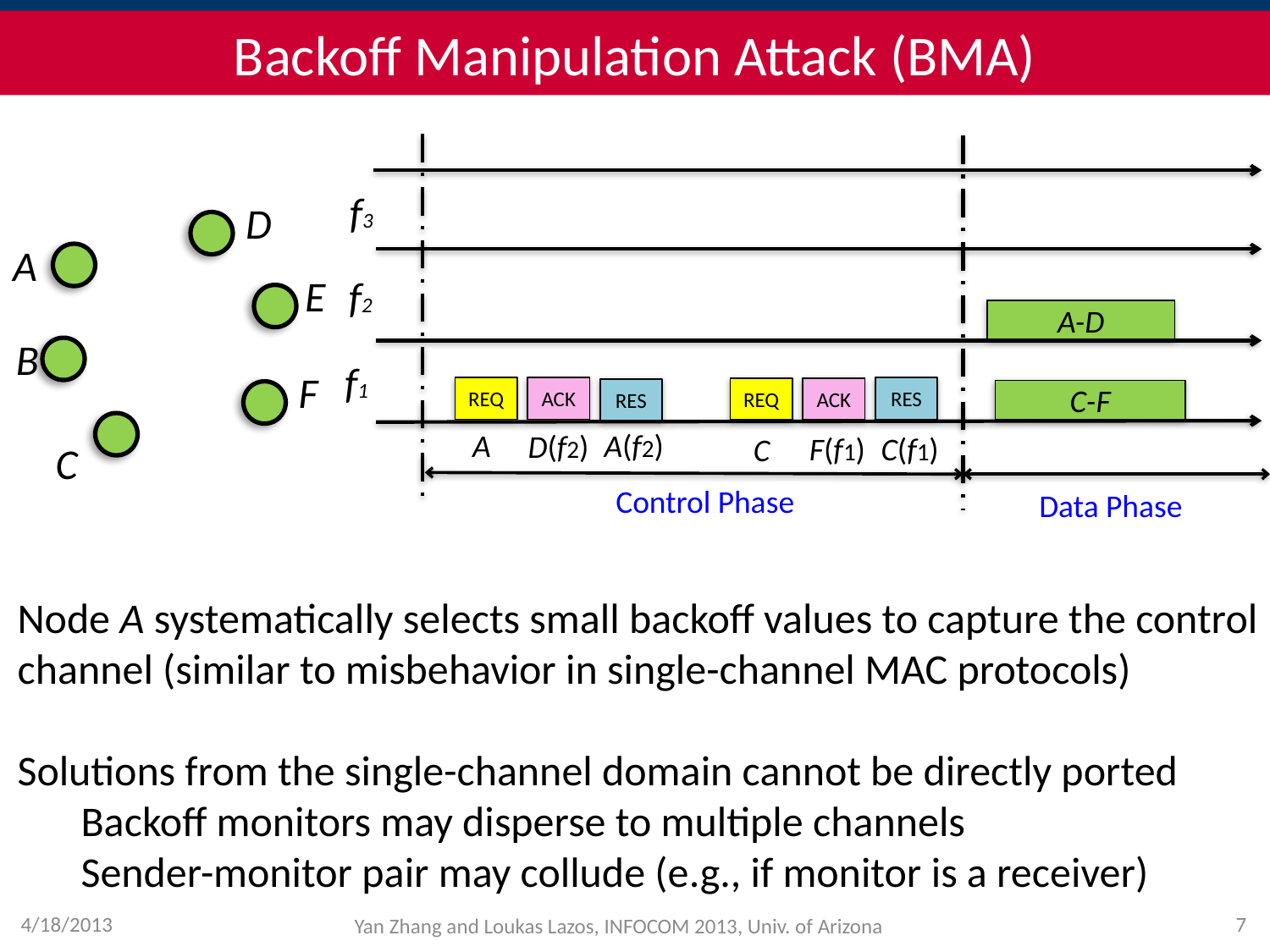

# Backoff Manipulation Attack (BMA)
f3
D

A

E
f2

A-D
B

f1
F
REQ
ACK
RES
REQ
ACK
RES
C-F

A
A(f2)
D(f2)
C(f1)
F(f1)
C
C
Control Phase
Data Phase
Node A systematically selects small backoff values to capture the control channel (similar to misbehavior in single-channel MAC protocols)

Solutions from the single-channel domain cannot be directly ported
Backoff monitors may disperse to multiple channels
Sender-monitor pair may collude (e.g., if monitor is a receiver)
4/18/2013
Yan Zhang and Loukas Lazos, INFOCOM 2013, Univ. of Arizona
7